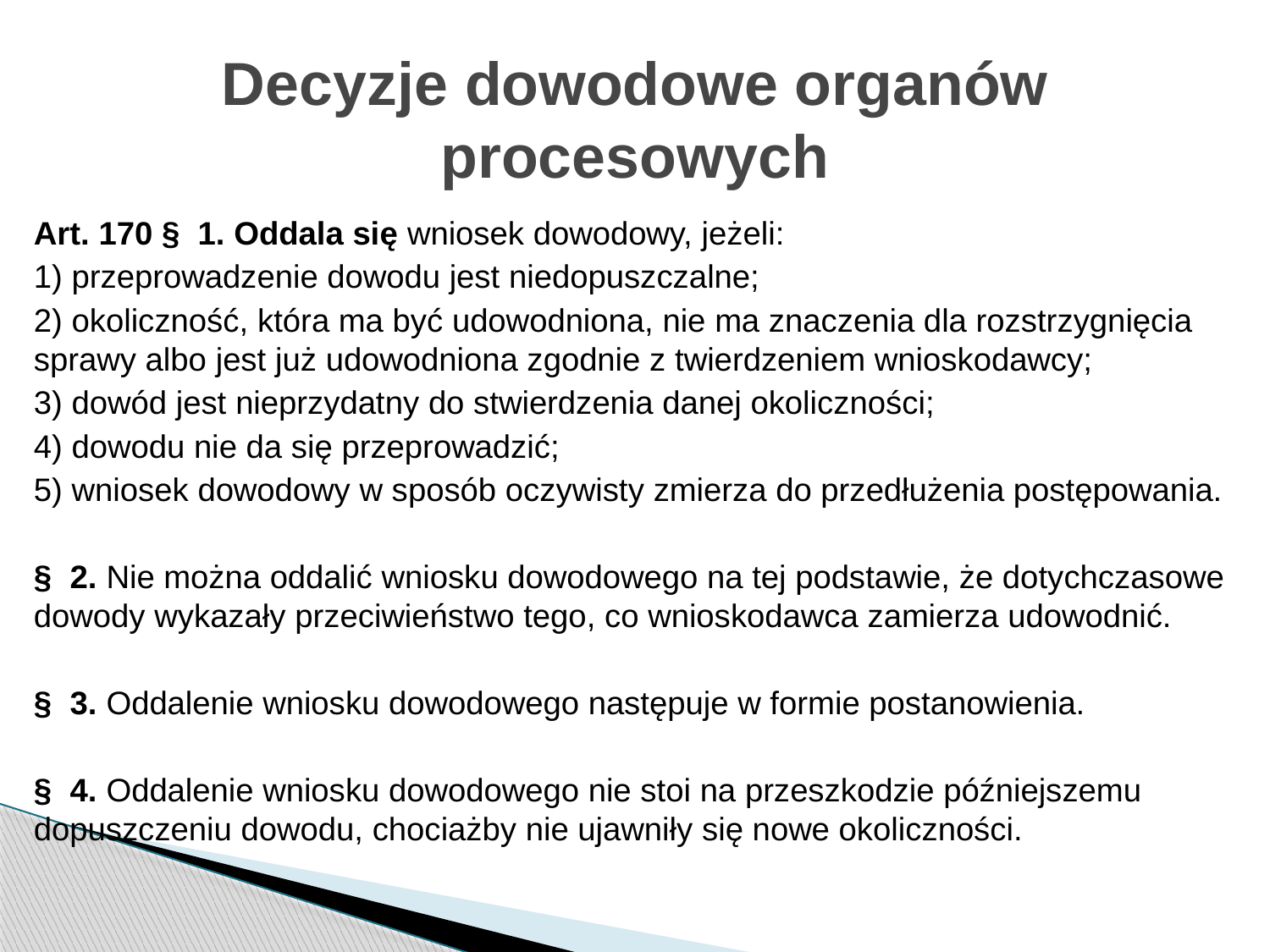

# Decyzje dowodowe organów procesowych
Art. 170 §  1. Oddala się wniosek dowodowy, jeżeli:
1) przeprowadzenie dowodu jest niedopuszczalne;
2) okoliczność, która ma być udowodniona, nie ma znaczenia dla rozstrzygnięcia sprawy albo jest już udowodniona zgodnie z twierdzeniem wnioskodawcy;
3) dowód jest nieprzydatny do stwierdzenia danej okoliczności;
4) dowodu nie da się przeprowadzić;
5) wniosek dowodowy w sposób oczywisty zmierza do przedłużenia postępowania.

§  2. Nie można oddalić wniosku dowodowego na tej podstawie, że dotychczasowe dowody wykazały przeciwieństwo tego, co wnioskodawca zamierza udowodnić.

§  3. Oddalenie wniosku dowodowego następuje w formie postanowienia.

§  4. Oddalenie wniosku dowodowego nie stoi na przeszkodzie późniejszemu dopuszczeniu dowodu, chociażby nie ujawniły się nowe okoliczności.